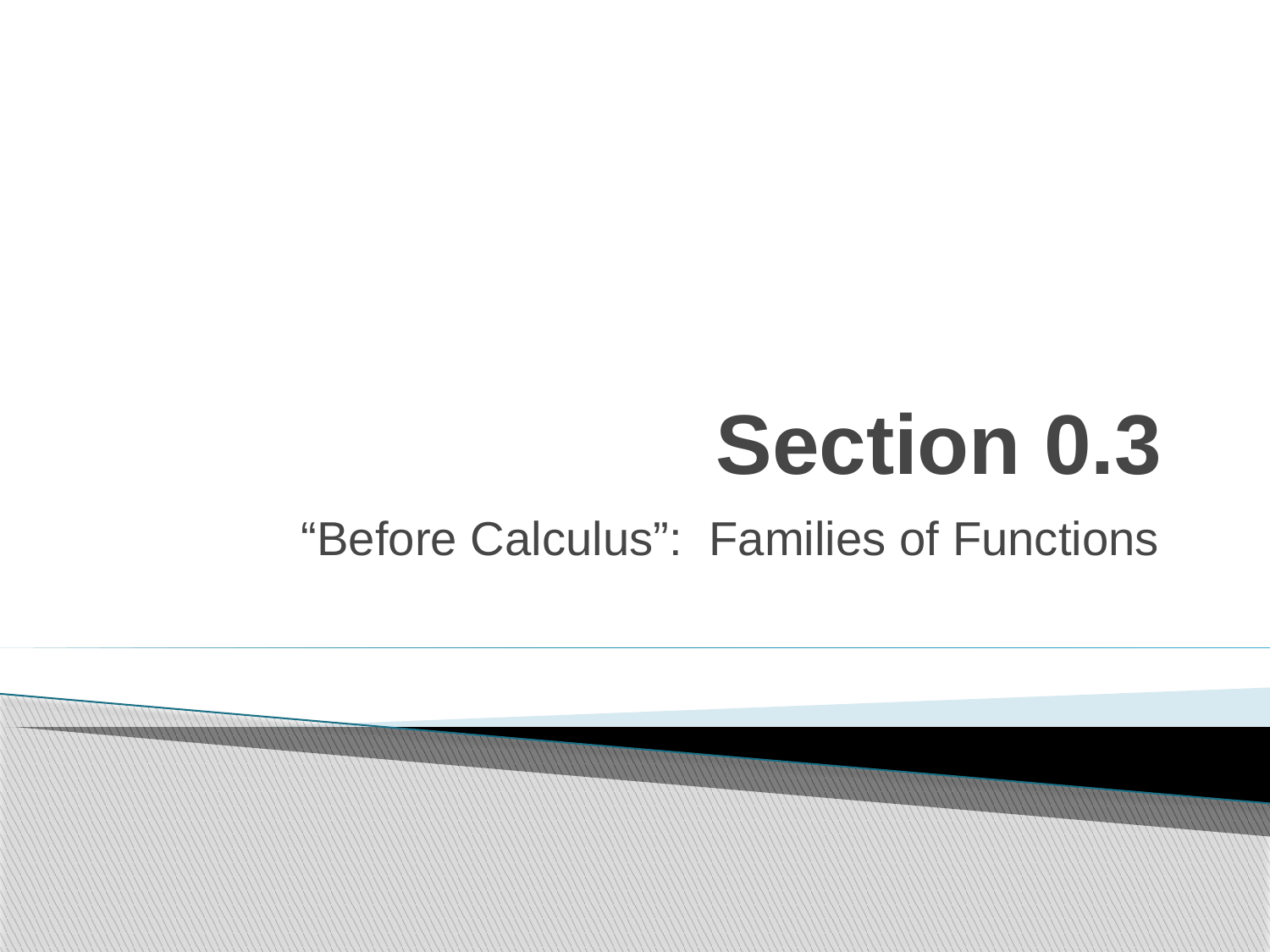

# Section 0.3
“Before Calculus”:  Families of Functions